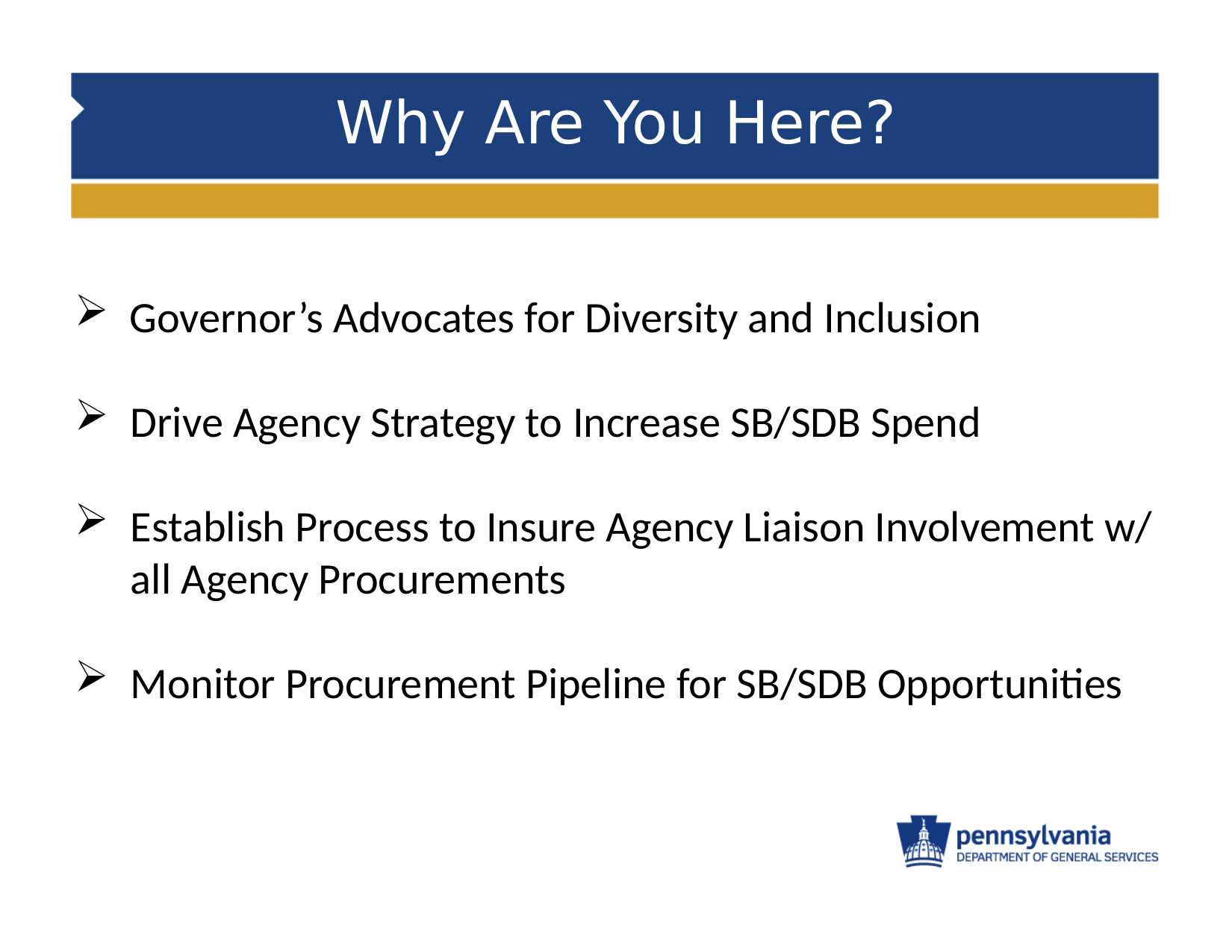

# Why Are You Here?
  Governor’s Advocates for Diversity and Inclusion

Drive Agency Strategy to Increase SB/SDB Spend

Establish Process to Insure Agency Liaison Involvement w/ all Agency Procurements

Monitor Procurement Pipeline for SB/SDB Opportunities